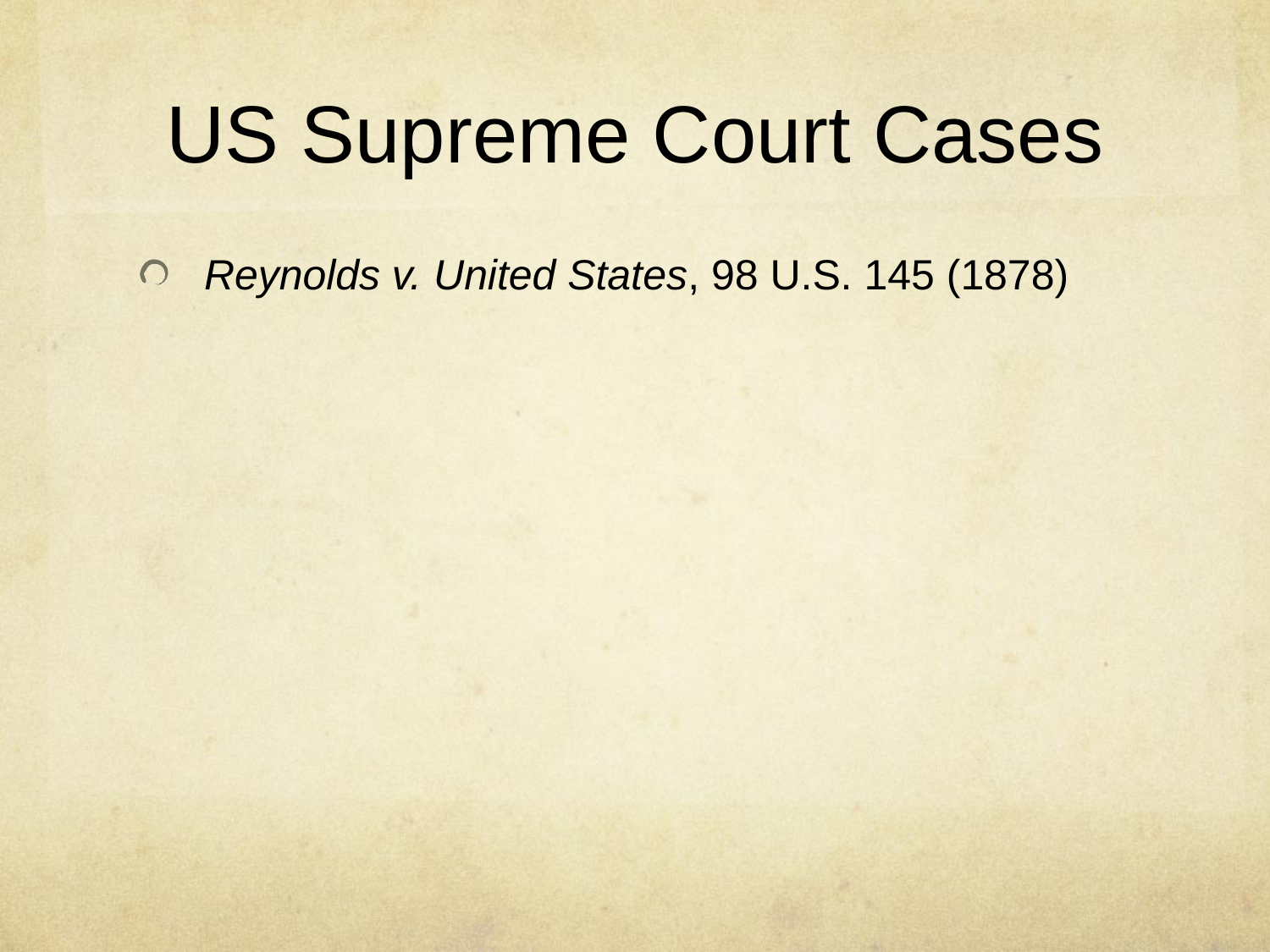

# US Supreme Court Cases
Reynolds v. United States, 98 U.S. 145 (1878)